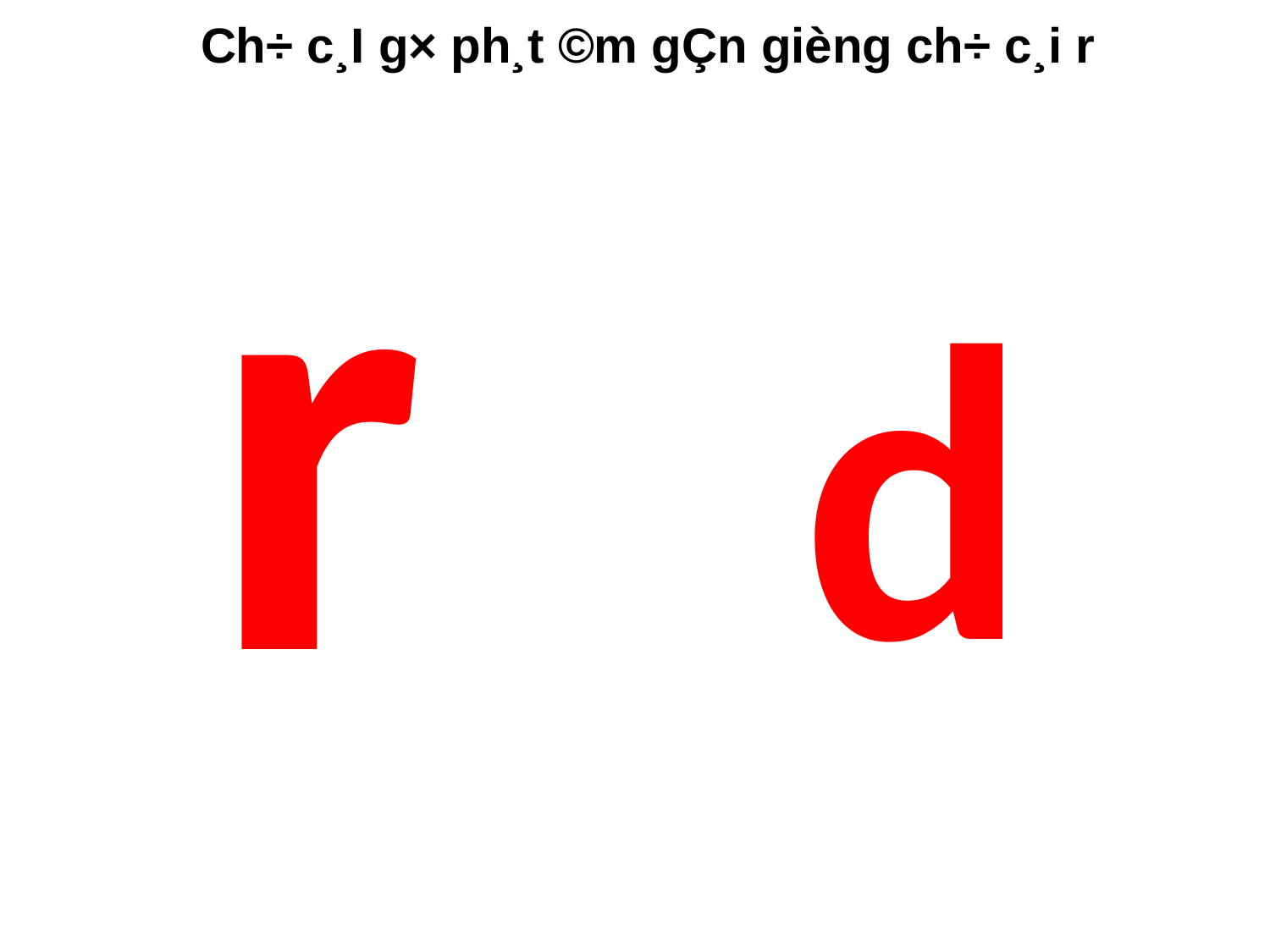

Ch÷ c¸I g× ph¸t ©m gÇn gièng ch÷ c¸i r
r
d